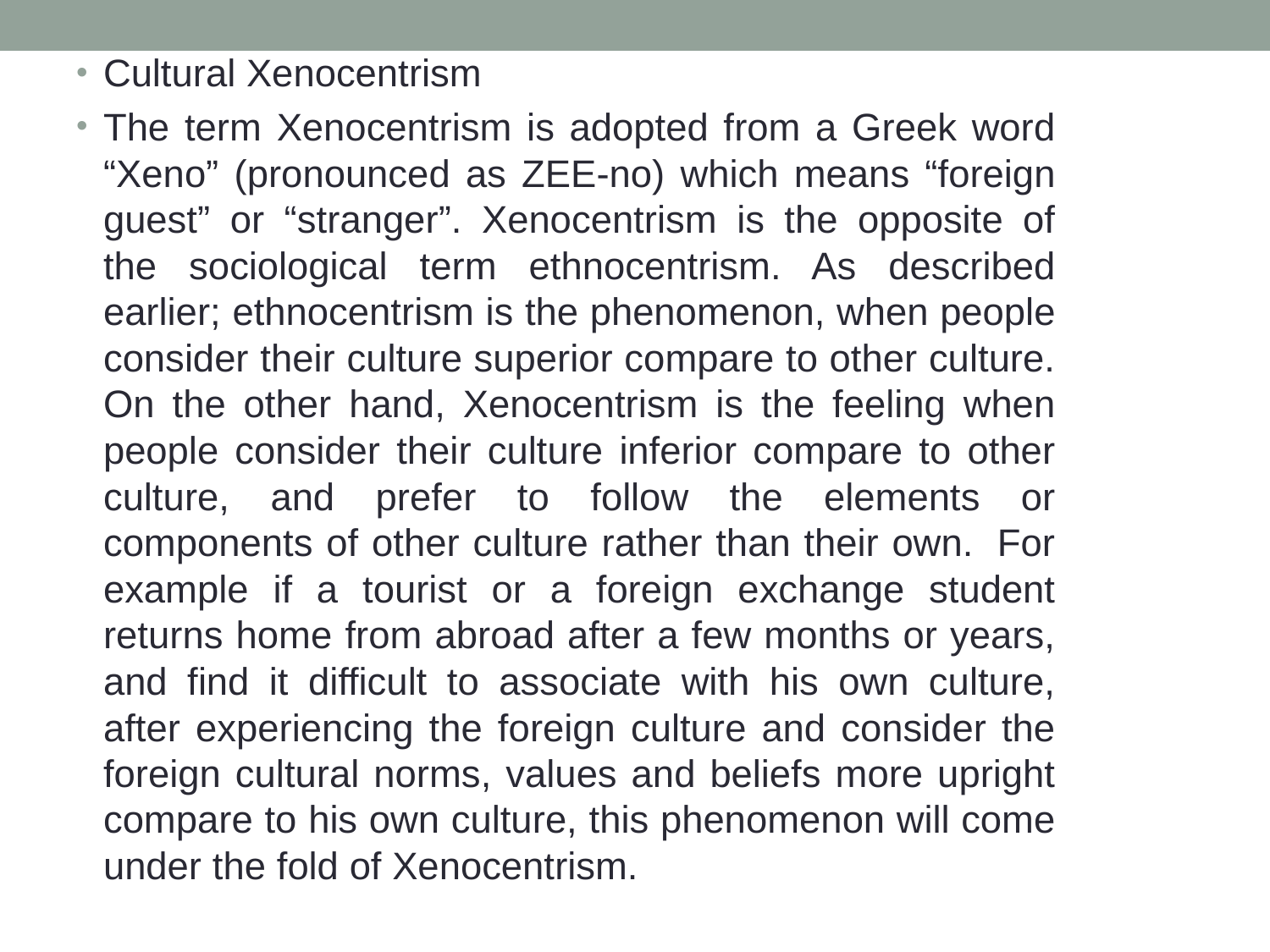

Cultural Xenocentrism
The term Xenocentrism is adopted from a Greek word “Xeno” (pronounced as ZEE-no) which means “foreign guest” or “stranger”. Xenocentrism is the opposite of the sociological term ethnocentrism. As described earlier; ethnocentrism is the phenomenon, when people consider their culture superior compare to other culture. On the other hand, Xenocentrism is the feeling when people consider their culture inferior compare to other culture, and prefer to follow the elements or components of other culture rather than their own.  For example if a tourist or a foreign exchange student returns home from abroad after a few months or years, and find it difficult to associate with his own culture, after experiencing the foreign culture and consider the foreign cultural norms, values and beliefs more upright compare to his own culture, this phenomenon will come under the fold of Xenocentrism.